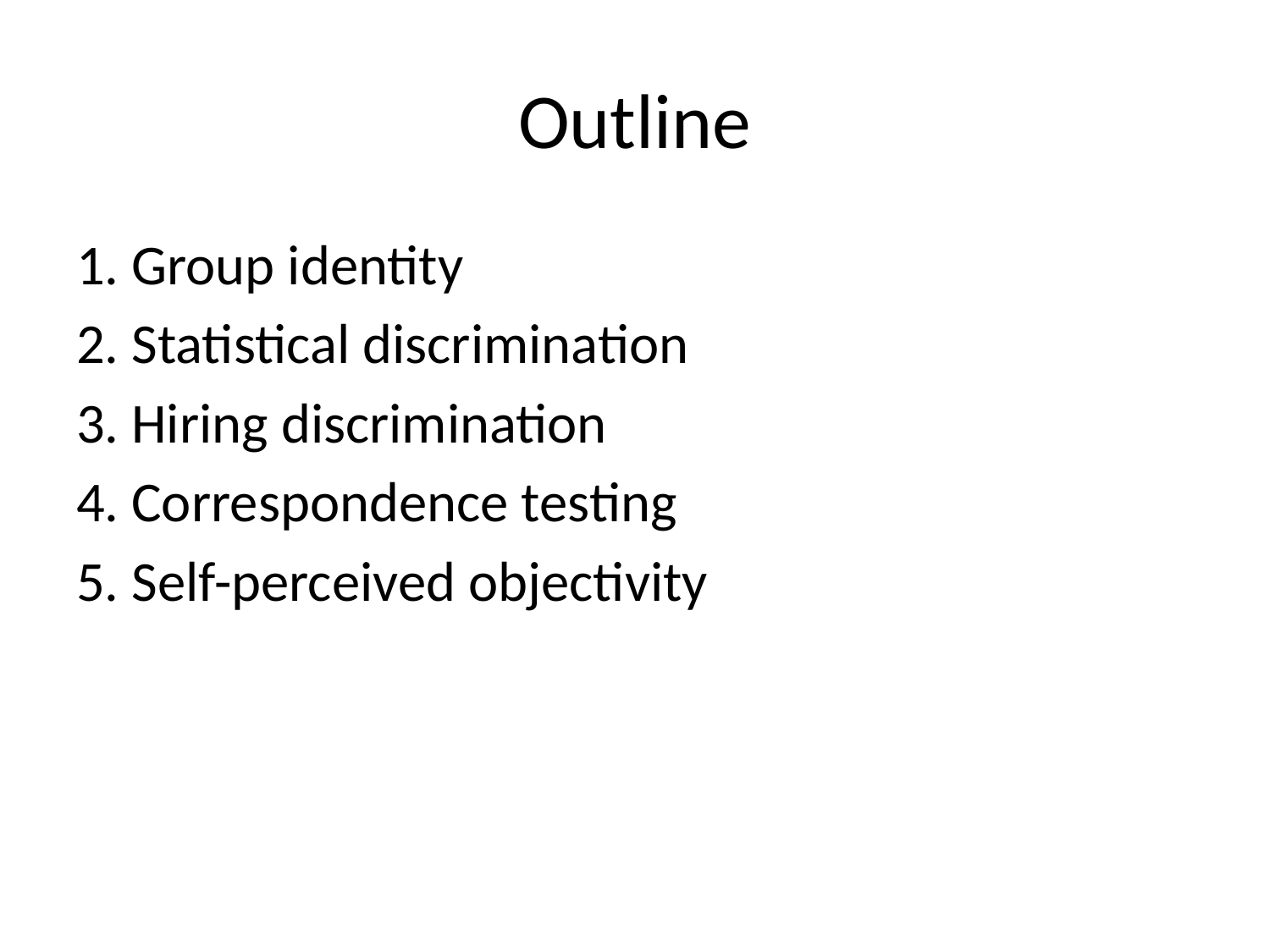

# Outline
1. Group identity
2. Statistical discrimination
3. Hiring discrimination
4. Correspondence testing
5. Self-perceived objectivity